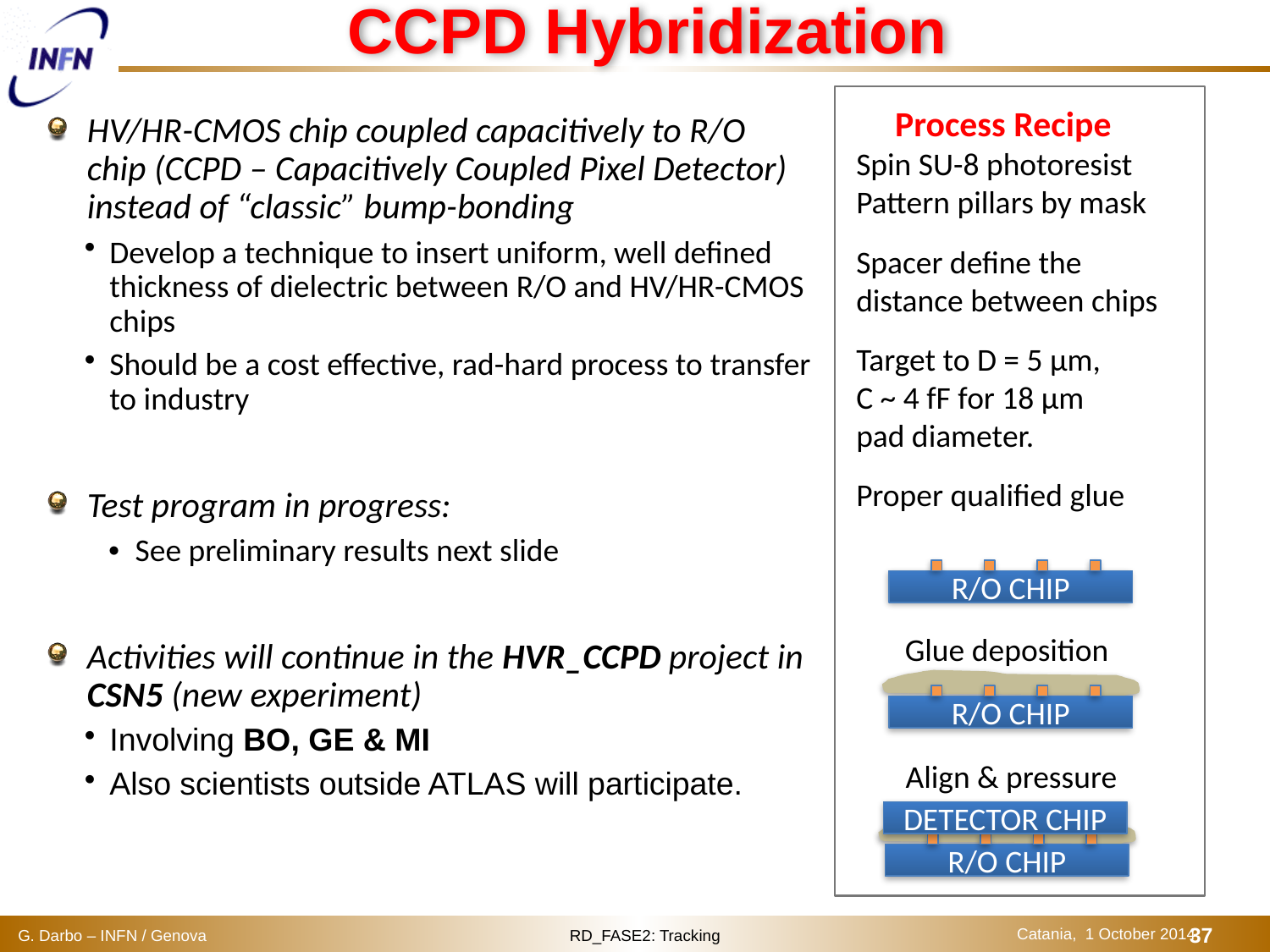

# CCPD Hybridization

Process Recipe
Spin SU-8 photoresist
Pattern pillars by mask

Spacer define the
distance between chips

Target to D = 5 µm,
C ~ 4 fF for 18 µm
pad diameter.

Proper qualified glue

HV/HR-CMOS chip coupled capacitively to R/O chip (CCPD – Capacitively Coupled Pixel Detector) instead of “classic” bump-bonding
Develop a technique to insert uniform, well defined thickness of dielectric between R/O and HV/HR-CMOS chips
Should be a cost effective, rad-hard process to transfer to industry

Test program in progress:
See preliminary results next slide

Activities will continue in the HVR_CCPD project in CSN5 (new experiment)
Involving BO, GE & MI
Also scientists outside ATLAS will participate.

R/O CHIP
Glue deposition

R/O CHIP
Align & pressure
DETECTOR CHIP

R/O CHIP